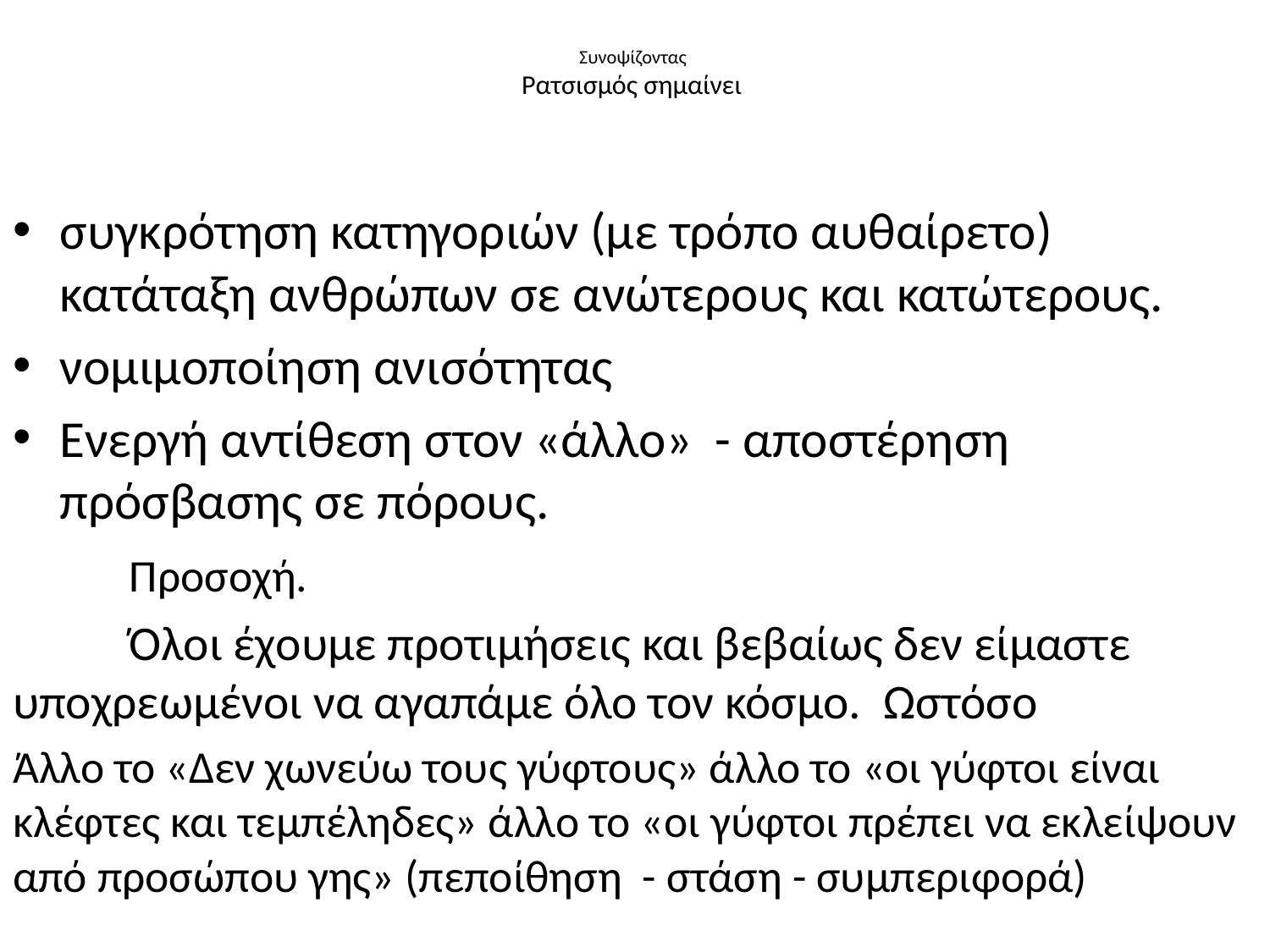

# Συνοψίζοντας Ρατσισμός σημαίνει
συγκρότηση κατηγοριών (με τρόπο αυθαίρετο)   κατάταξη ανθρώπων σε ανώτερους και κατώτερους.
νομιμοποίηση ανισότητας
Ενεργή αντίθεση στον «άλλο»  - αποστέρηση πρόσβασης σε πόρους.
				Προσοχή.
	Όλοι έχουμε προτιμήσεις και βεβαίως δεν είμαστε υποχρεωμένοι να αγαπάμε όλο τον κόσμο.  Ωστόσο
Άλλο το «Δεν χωνεύω τους γύφτους» άλλο το «οι γύφτοι είναι κλέφτες και τεμπέληδες» άλλο το «οι γύφτοι πρέπει να εκλείψουν από προσώπου γης» (πεποίθηση  - στάση - συμπεριφορά)